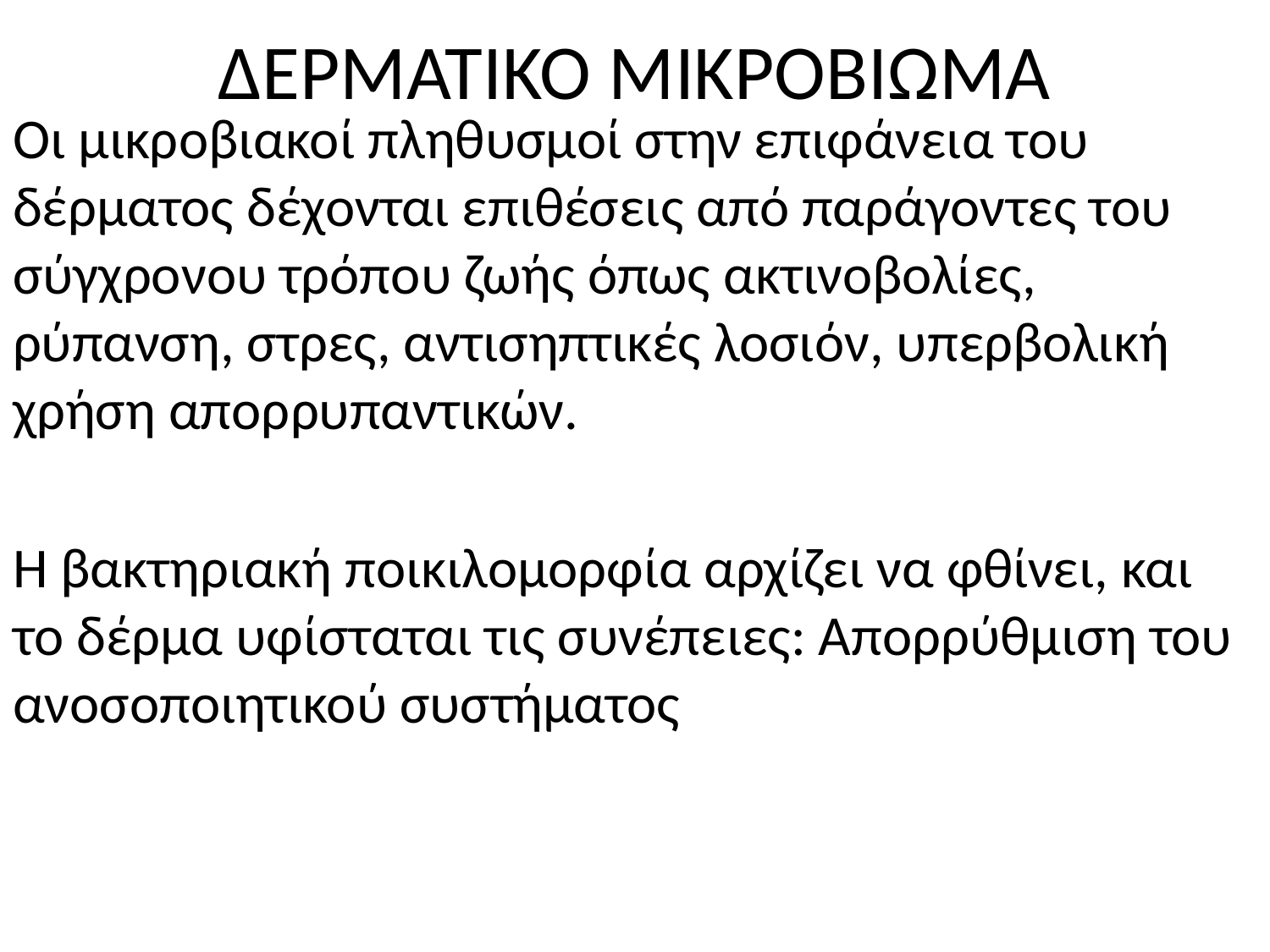

# ΔΕΡΜΑΤΙΚΟ ΜΙΚΡΟΒΙΩΜΑ
Οι μικροβιακοί πληθυσμοί στην επιφάνεια του δέρματος δέχονται επιθέσεις από παράγοντες του σύγχρονου τρόπου ζωής όπως ακτινοβολίες, ρύπανση, στρες, αντισηπτικές λοσιόν, υπερβολική χρήση απορρυπαντικών.

Η βακτηριακή ποικιλομορφία αρχίζει να φθίνει, και το δέρμα υφίσταται τις συνέπειες: Απορρύθμιση του ανοσοποιητικού συστήματος